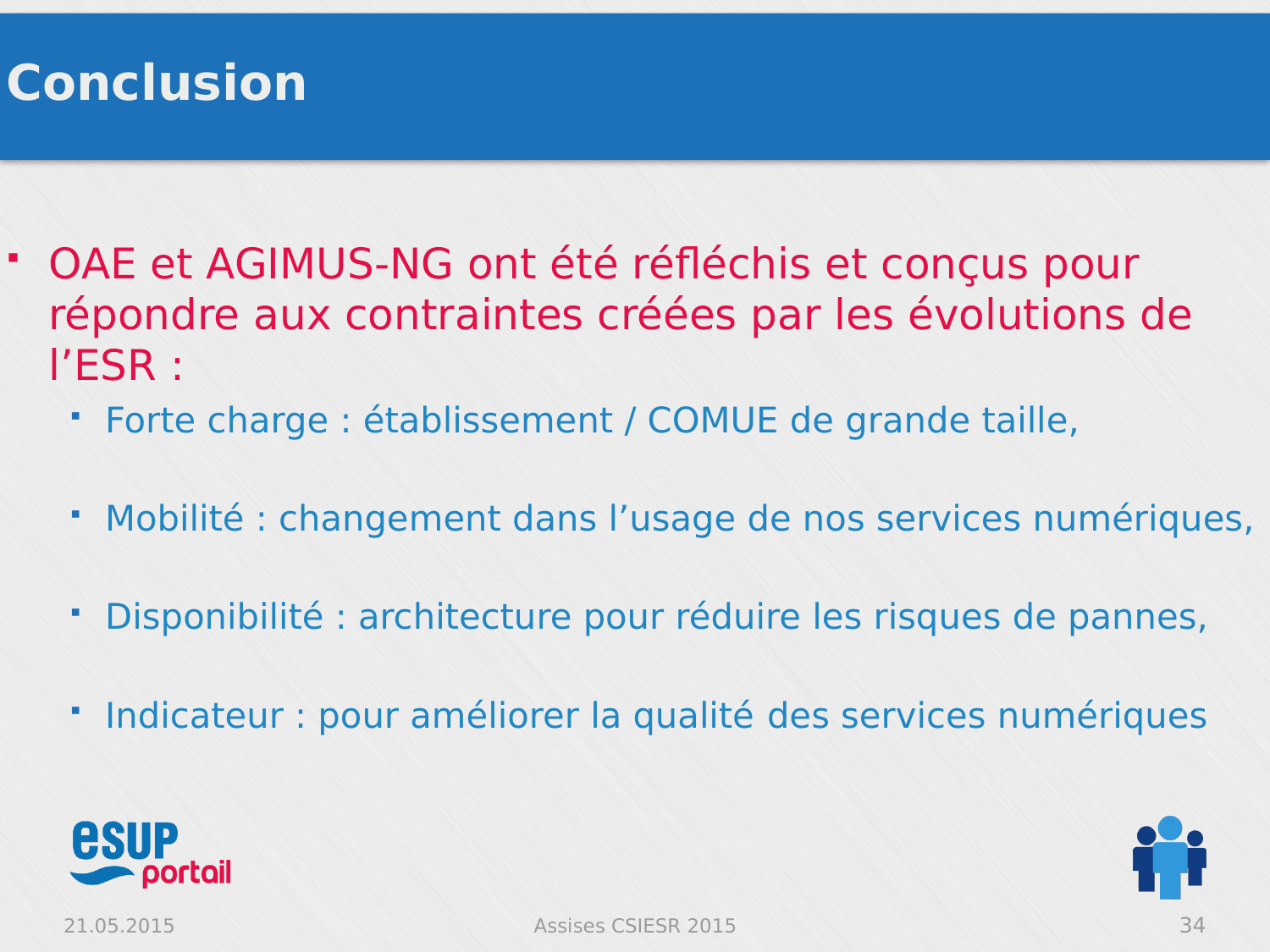

# Conclusion

OAE et AGIMUS-NG ont été réfléchis et conçus pour répondre aux contraintes créées par les évolutions de l’ESR :
Forte charge : établissement / COMUE de grande taille,

Mobilité : changement dans l’usage de nos services numériques,

Disponibilité : architecture pour réduire les risques de pannes,

Indicateur : pour améliorer la qualité des services numériques